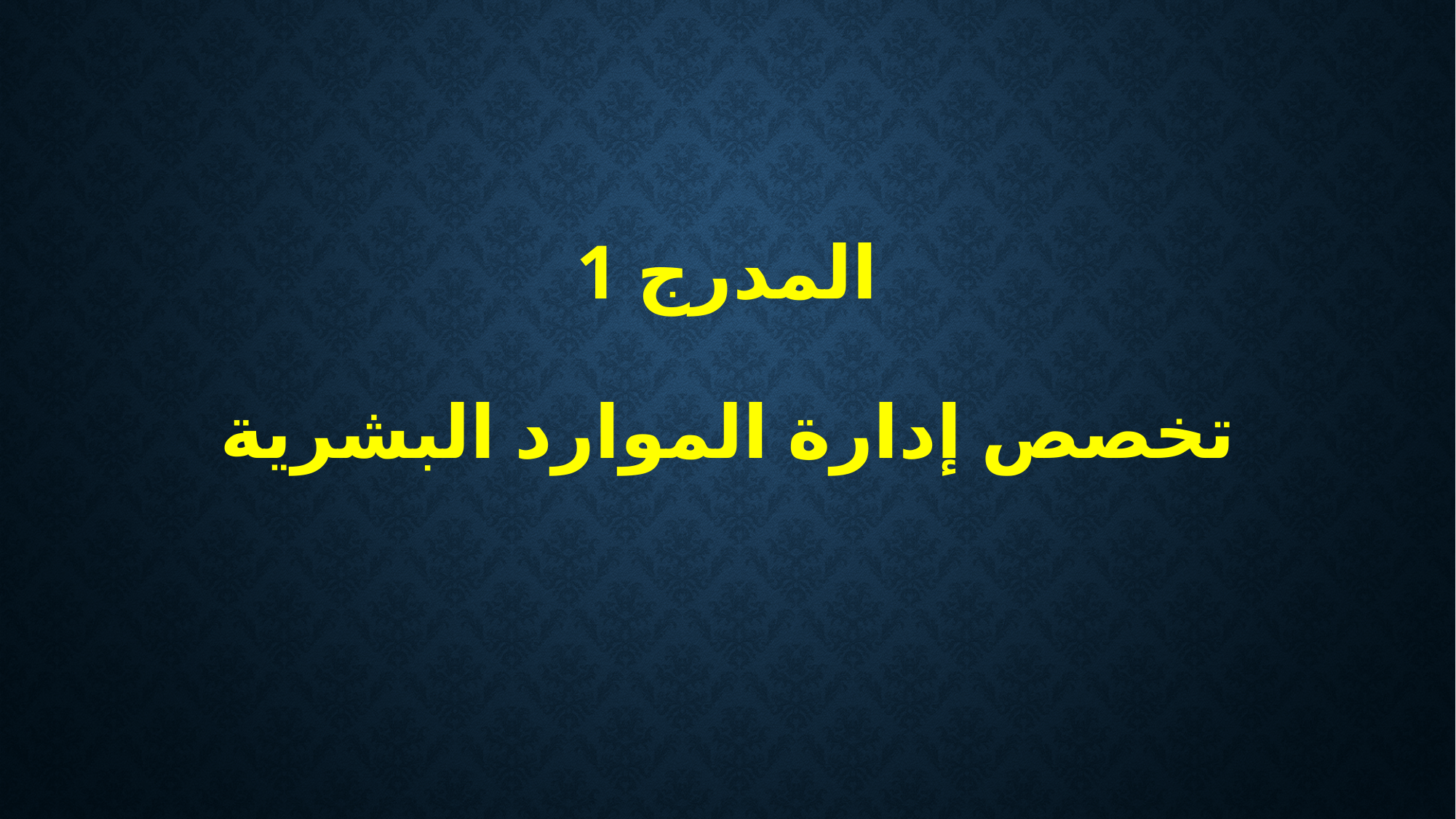

# المدرج 1 تخصص إدارة الموارد البشرية